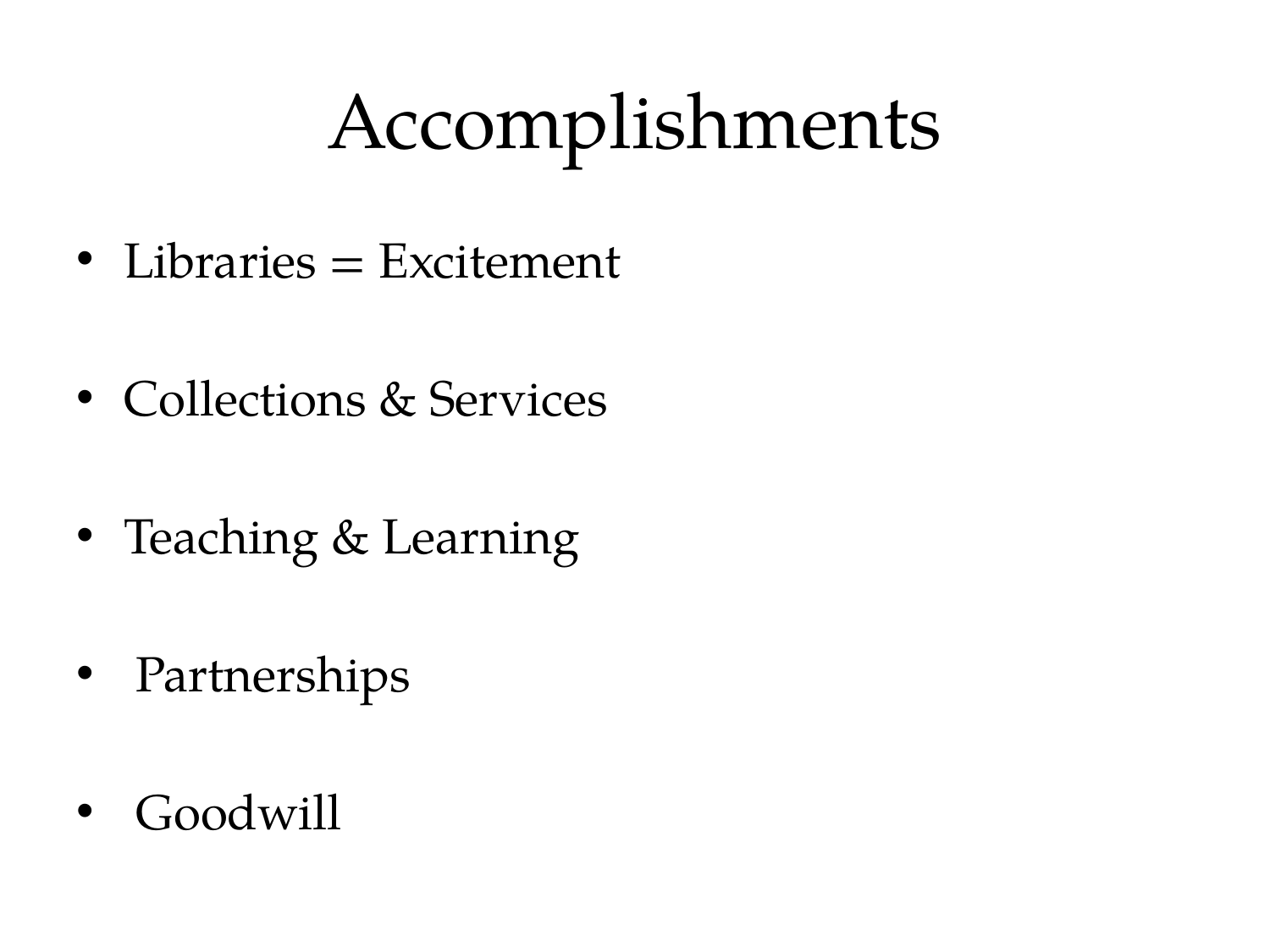

# Accomplishments
Libraries = Excitement

Collections & Services

Teaching & Learning

 Partnerships

 Goodwill